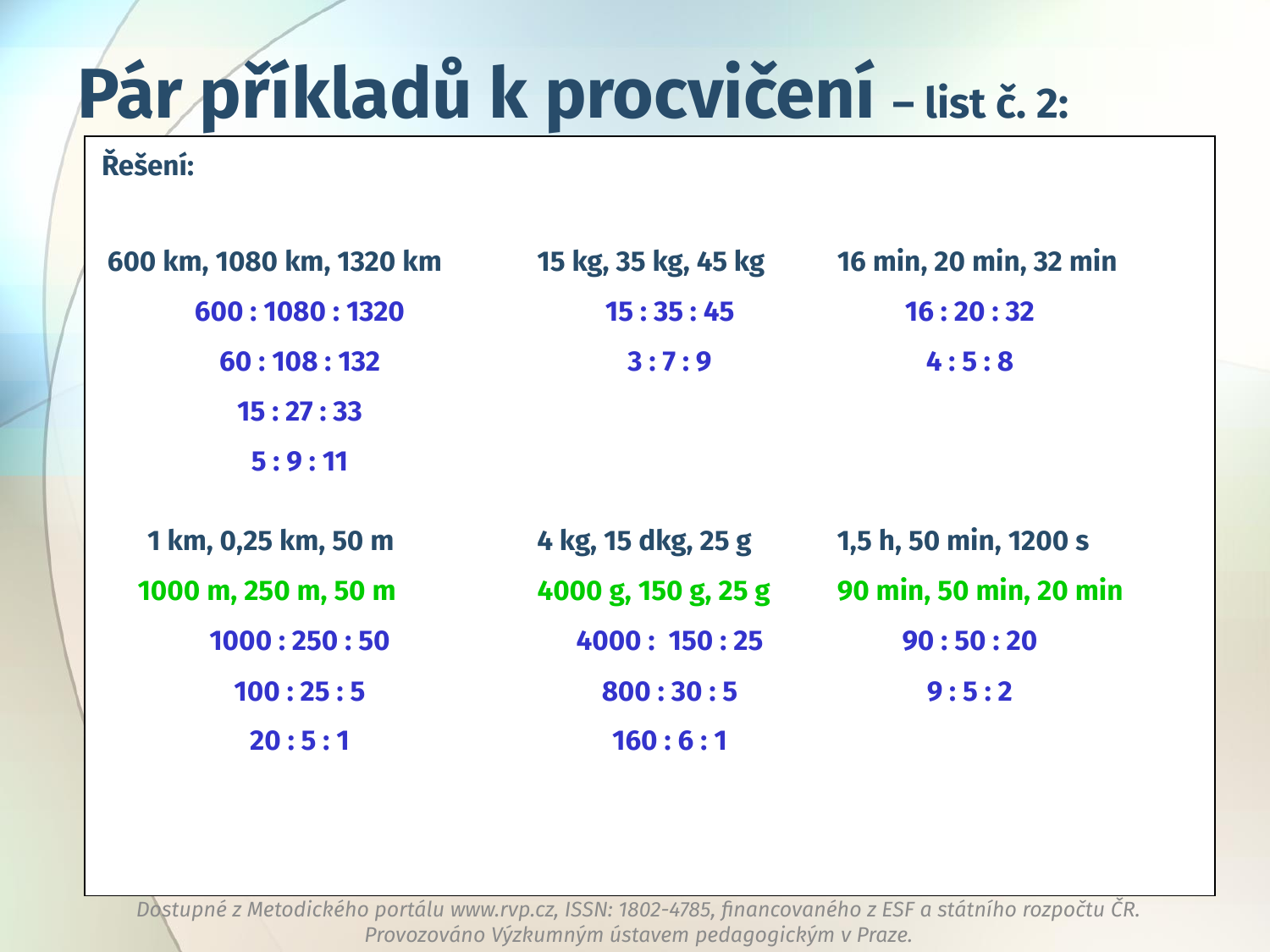

# Pár příkladů k procvičení – list č. 2:

Řešení:
600 km, 1080 km, 1320 km
15 kg, 35 kg, 45 kg
16 min, 20 min, 32 min
600 : 1080 : 1320
15 : 35 : 45
16 : 20 : 32
60 : 108 : 132
3 : 7 : 9
4 : 5 : 8
15 : 27 : 33
5 : 9 : 11
1 km, 0,25 km, 50 m
4 kg, 15 dkg, 25 g
1,5 h, 50 min, 1200 s
1000 m, 250 m, 50 m
4000 g, 150 g, 25 g
90 min, 50 min, 20 min
1000 : 250 : 50
4000 :  150 : 25
90 : 50 : 20
100 : 25 : 5
800 : 30 : 5
9 : 5 : 2
20 : 5 : 1
160 : 6 : 1